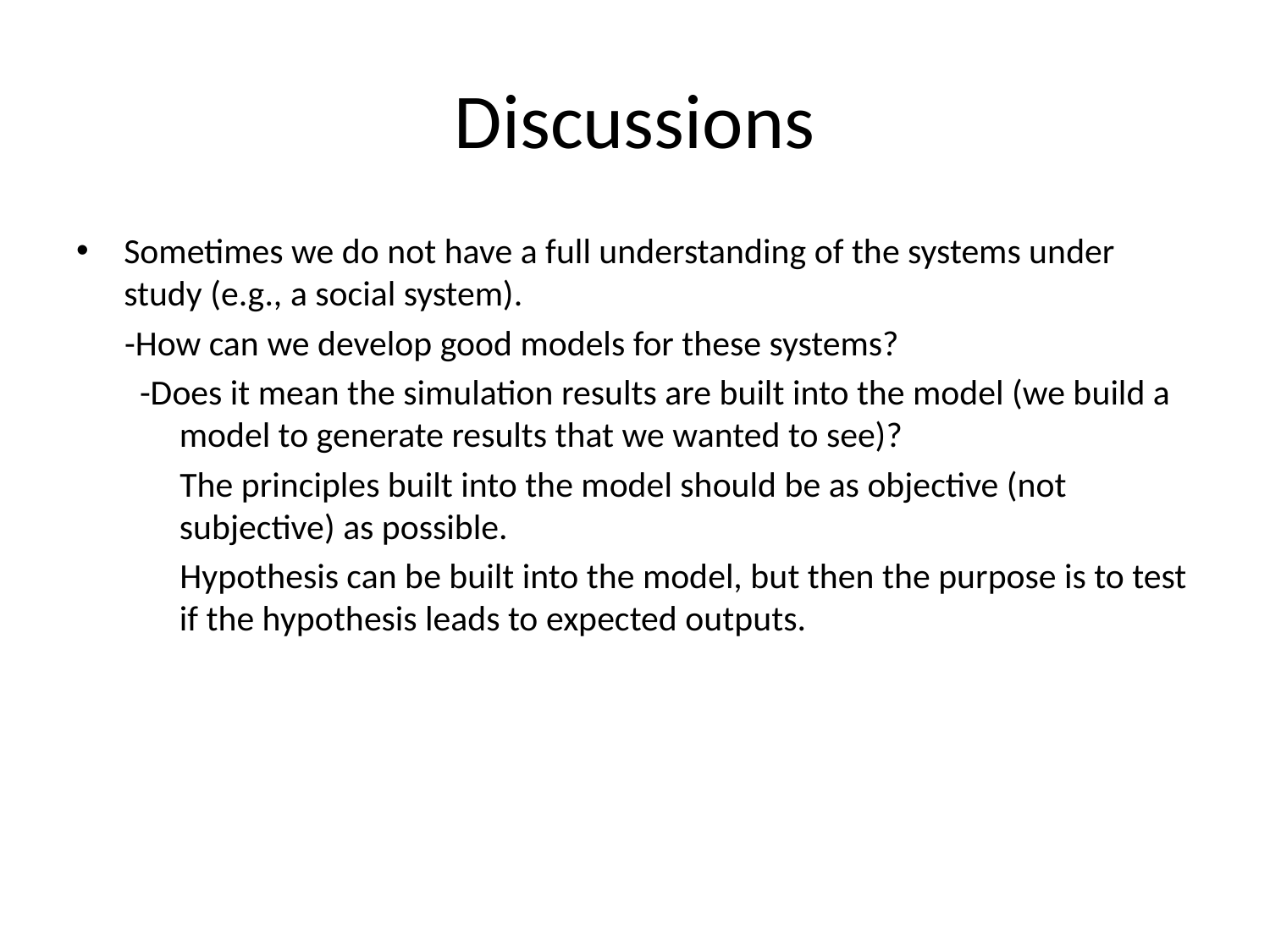

# Discussions
Sometimes we do not have a full understanding of the systems under study (e.g., a social system).
      -How can we develop good models for these systems?
-Does it mean the simulation results are built into the model (we build a model to generate results that we wanted to see)?
     The principles built into the model should be as objective (not subjective) as possible.
     Hypothesis can be built into the model, but then the purpose is to test if the hypothesis leads to expected outputs.